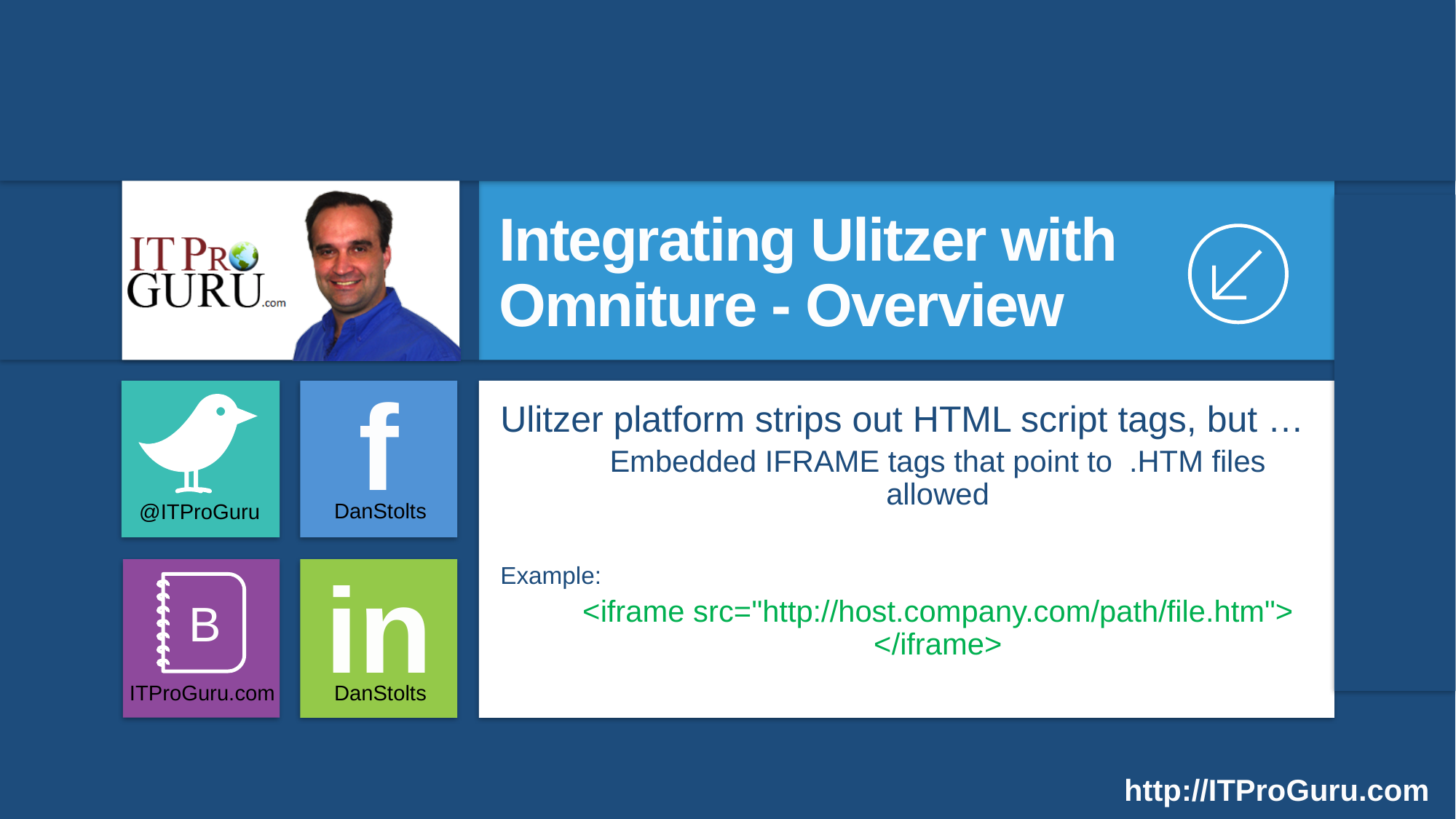

# Integrating Ulitzer with Omniture - Overview
Ulitzer platform strips out HTML script tags, but …
Embedded IFRAME tags that point to  .HTM files allowed

Example:
<iframe src="http://host.company.com/path/file.htm">
</iframe>

DanStolts
@ITProGuru
ITProGuru.com
DanStolts